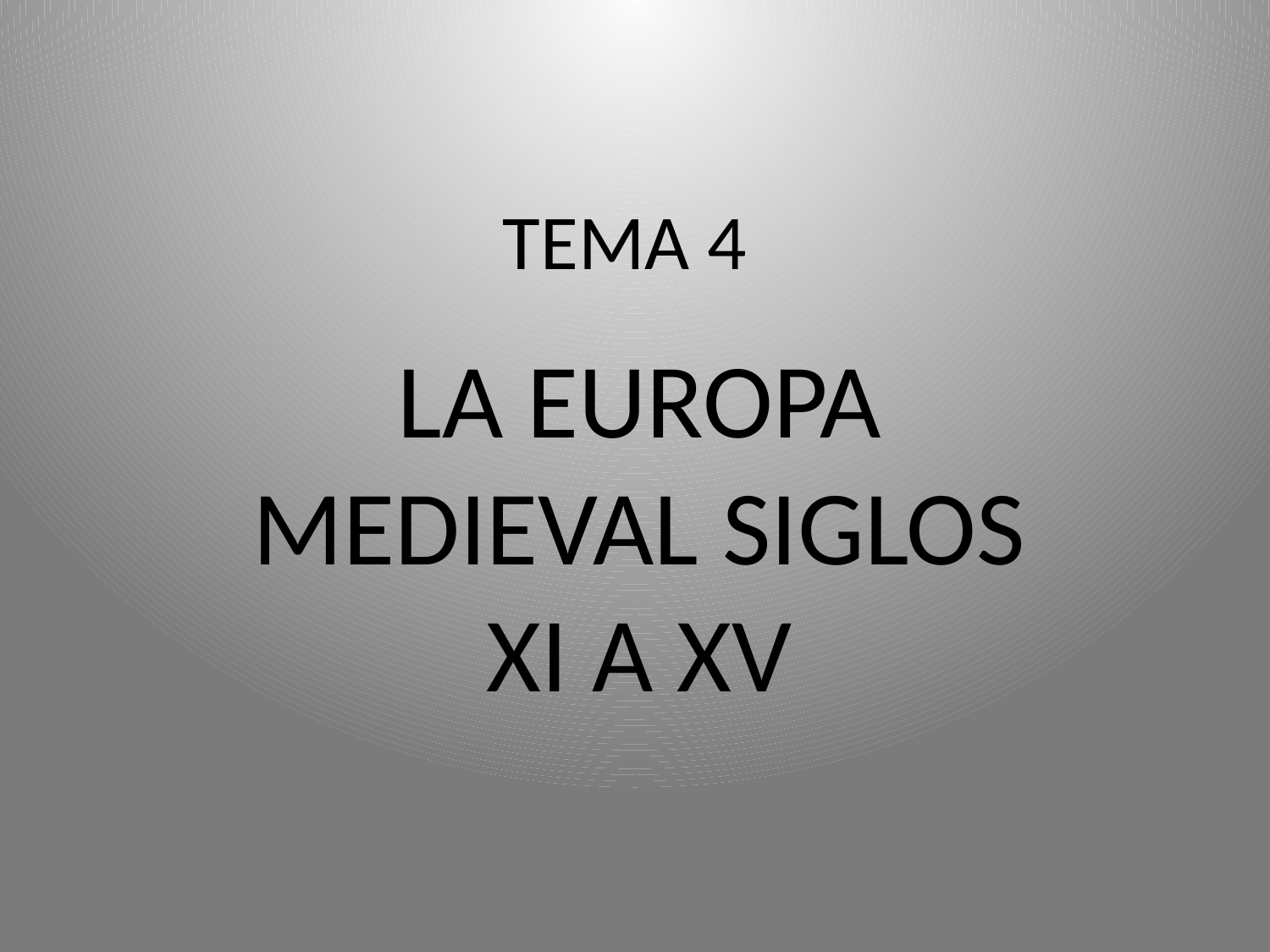

# TEMA 4
LA EUROPA MEDIEVAL SIGLOS XI A XV